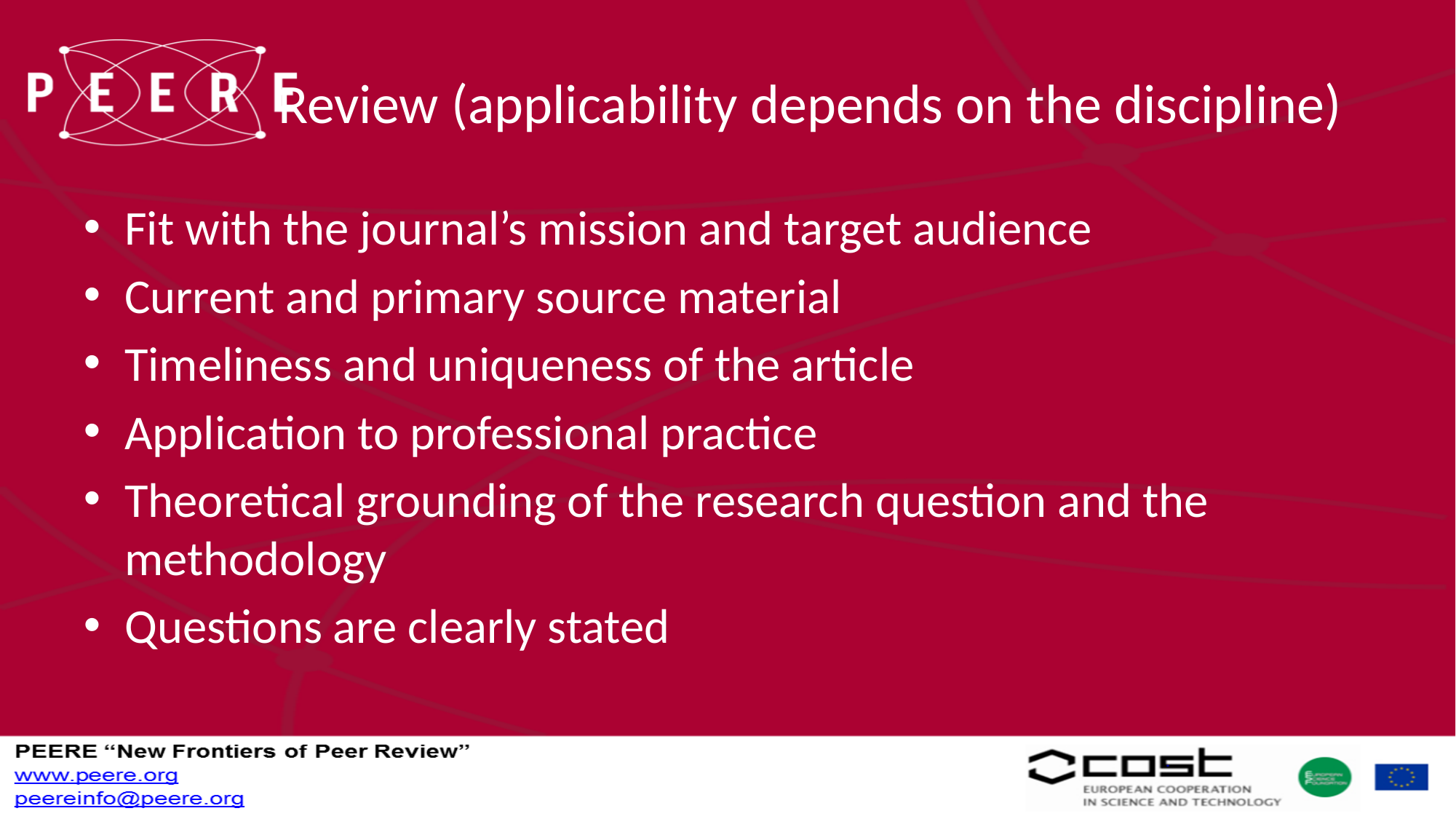

# Review (applicability depends on the discipline)
Fit with the journal’s mission and target audience
Current and primary source material
Timeliness and uniqueness of the article
Application to professional practice
Theoretical grounding of the research question and the methodology
Questions are clearly stated